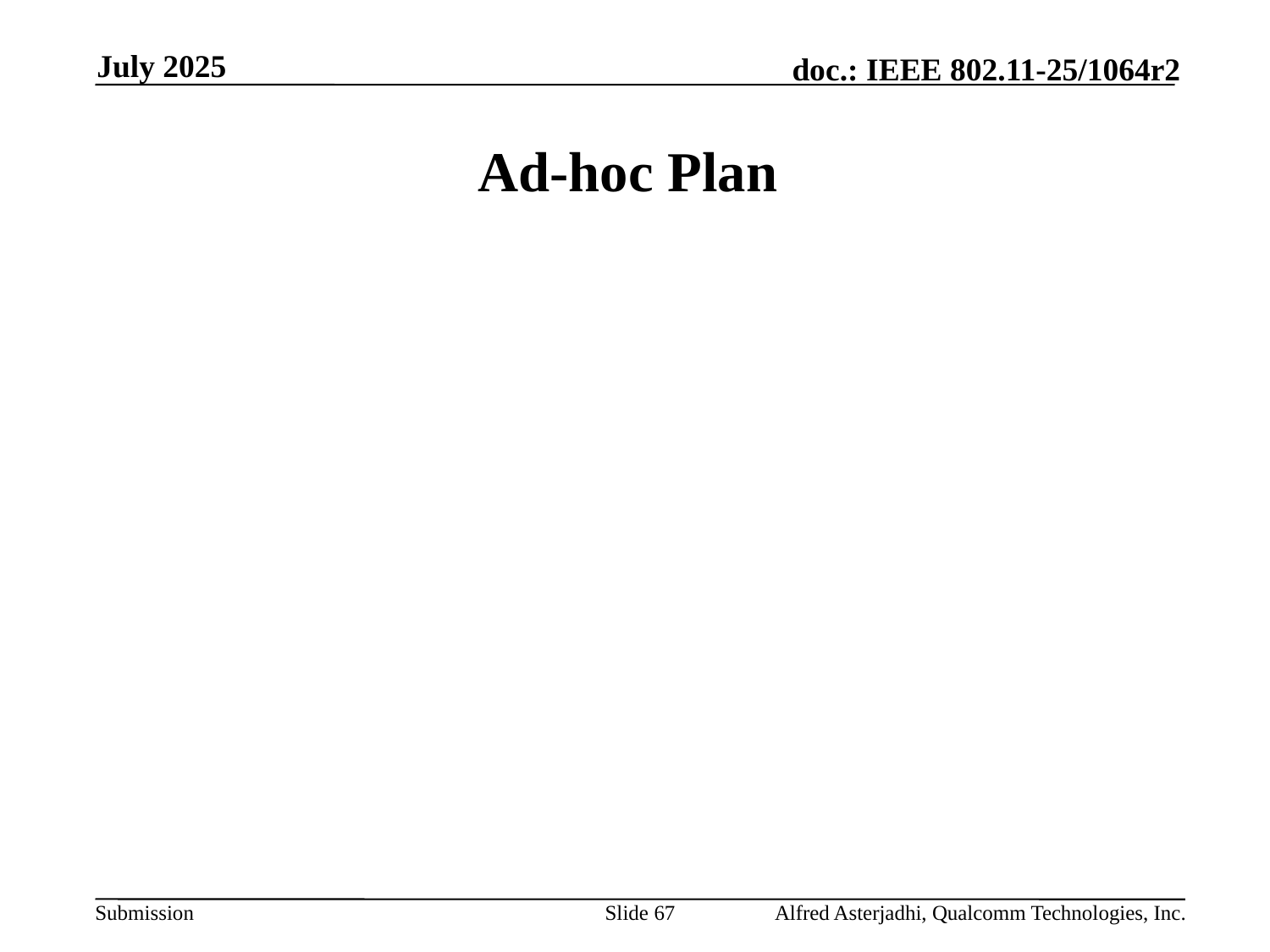

July 2025
# Ad-hoc Plan

Slide 67
Alfred Asterjadhi, Qualcomm Technologies, Inc.